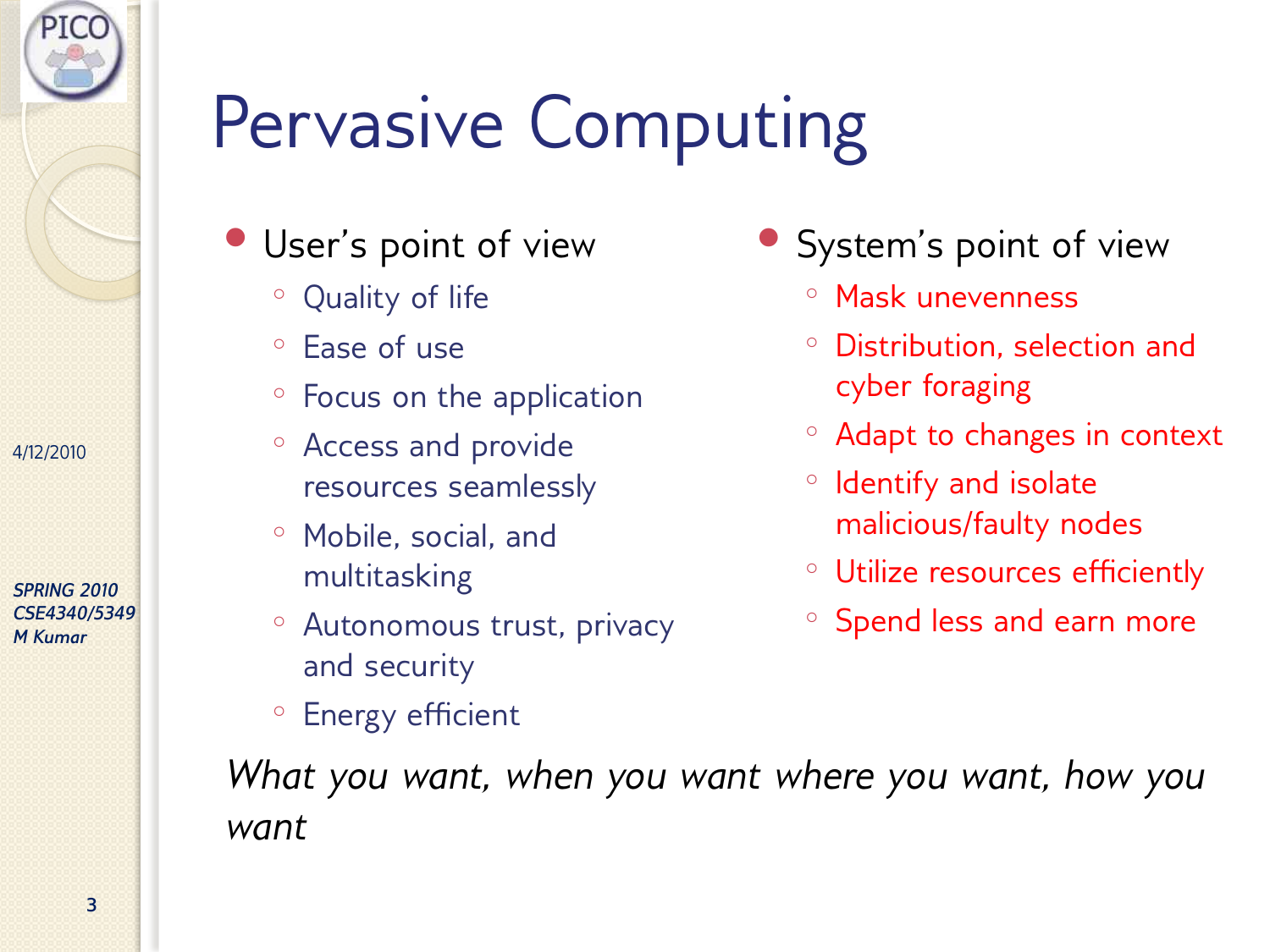

# Pervasive Computing
User’s point of view
Quality of life
Ease of use
Focus on the application
Access and provide resources seamlessly
Mobile, social, and multitasking
Autonomous trust, privacy and security
Energy efficient

System’s point of view
Mask unevenness
Distribution, selection and cyber foraging
Adapt to changes in context
Identify and isolate malicious/faulty nodes
Utilize resources efficiently
Spend less and earn more

What you want, when you want where you want, how you want